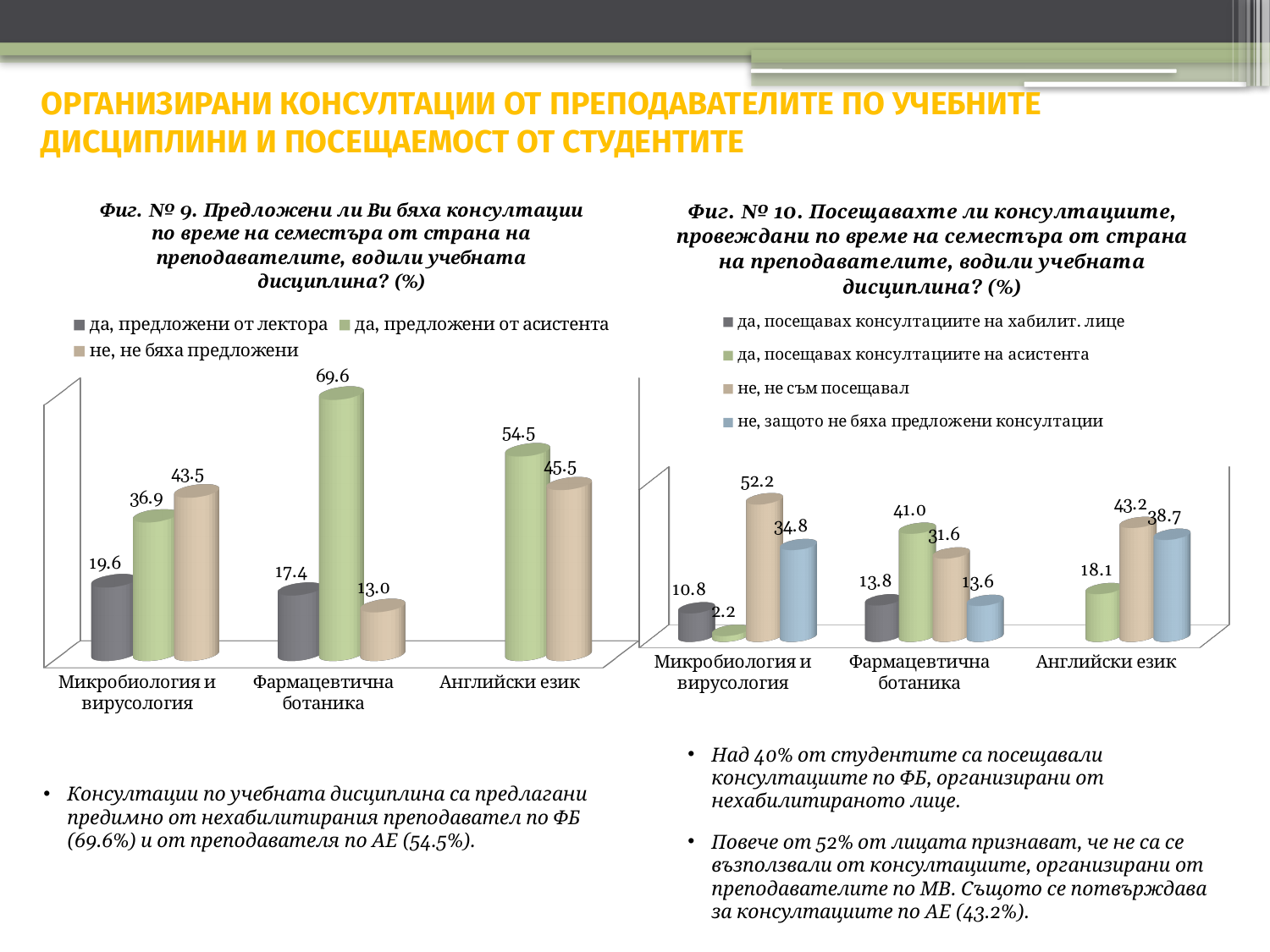

# ОРГАНИЗИРАНИ КОНСУЛТАЦИИ ОТ ПРЕПОДАВАТЕЛИТЕ ПО УЧЕБНИТЕ ДИСЦИПЛИНИ И ПОСЕЩАЕМОСТ ОТ СТУДЕНТИТЕ

[unsupported chart]

[unsupported chart]

Над 40% от студентите са посещавали консултациите по ФБ, организирани от нехабилитираното лице.
Повече от 52% от лицата признават, че не са се възползвали от консултациите, организирани от преподавателите по МВ. Същото се потвърждава за консултациите по АЕ (43.2%).
Консултации по учебната дисциплина са предлагани предимно от нехабилитирания преподавател по ФБ (69.6%) и от преподавателя по АЕ (54.5%).